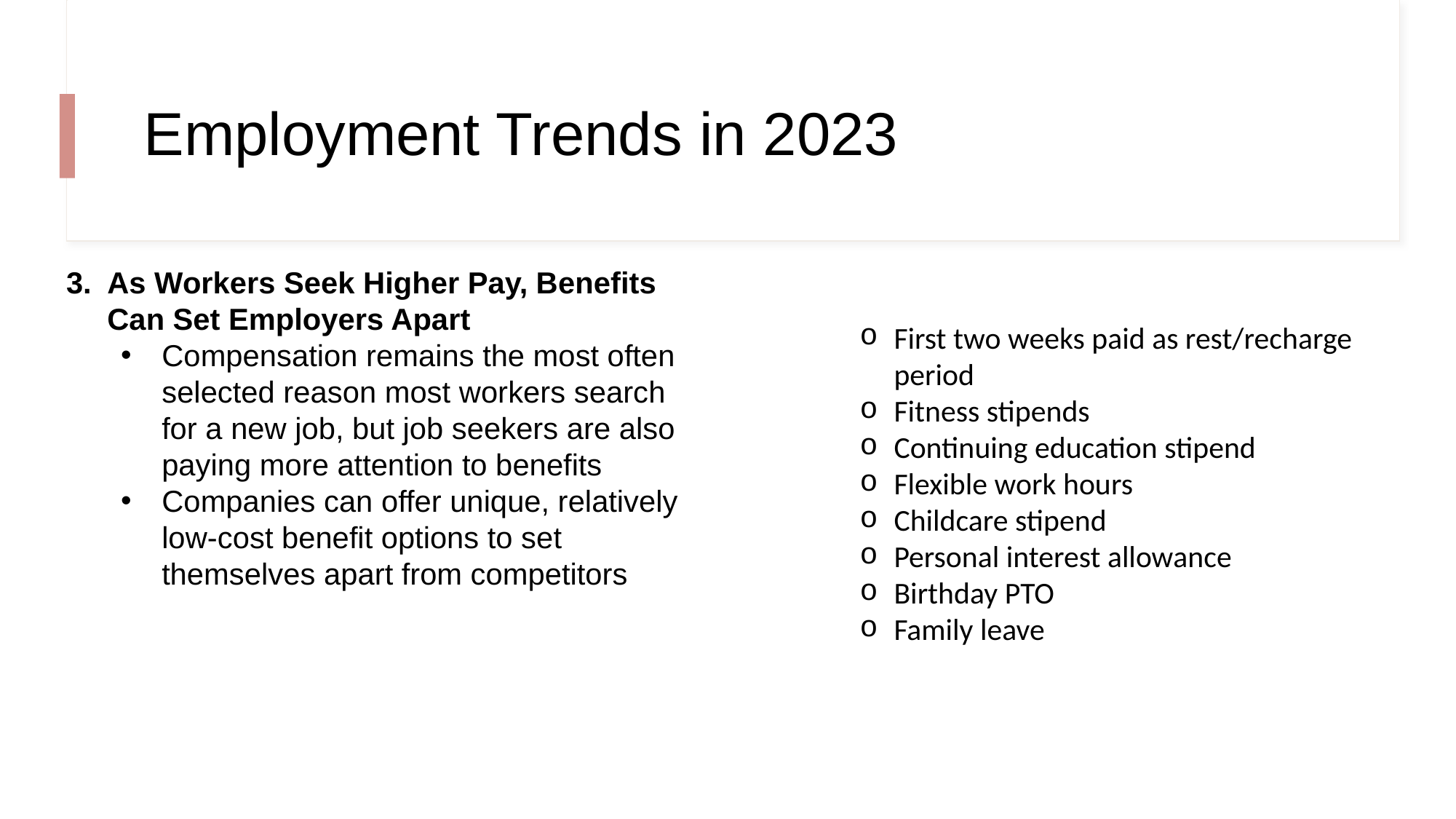

# Employment Trends in 2023
As Workers Seek Higher Pay, Benefits Can Set Employers Apart
Compensation remains the most often selected reason most workers search for a new job, but job seekers are also paying more attention to benefits
Companies can offer unique, relatively low-cost benefit options to set themselves apart from competitors

First two weeks paid as rest/recharge period
Fitness stipends
Continuing education stipend
Flexible work hours
Childcare stipend
Personal interest allowance
Birthday PTO
Family leave